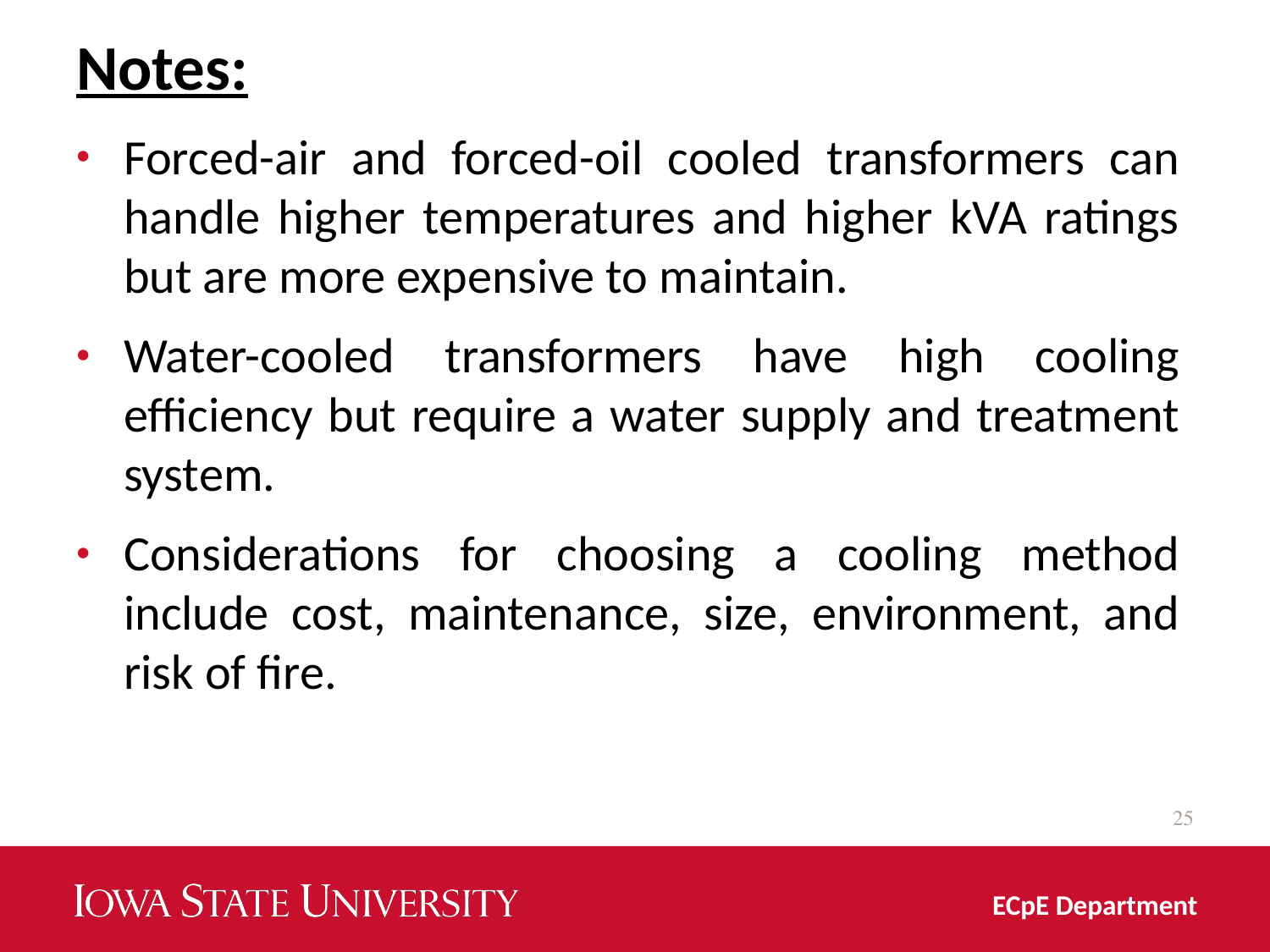

# Notes:
Forced-air and forced-oil cooled transformers can handle higher temperatures and higher kVA ratings but are more expensive to maintain.
Water-cooled transformers have high cooling efficiency but require a water supply and treatment system.
Considerations for choosing a cooling method include cost, maintenance, size, environment, and risk of fire.

25
ECpE Department